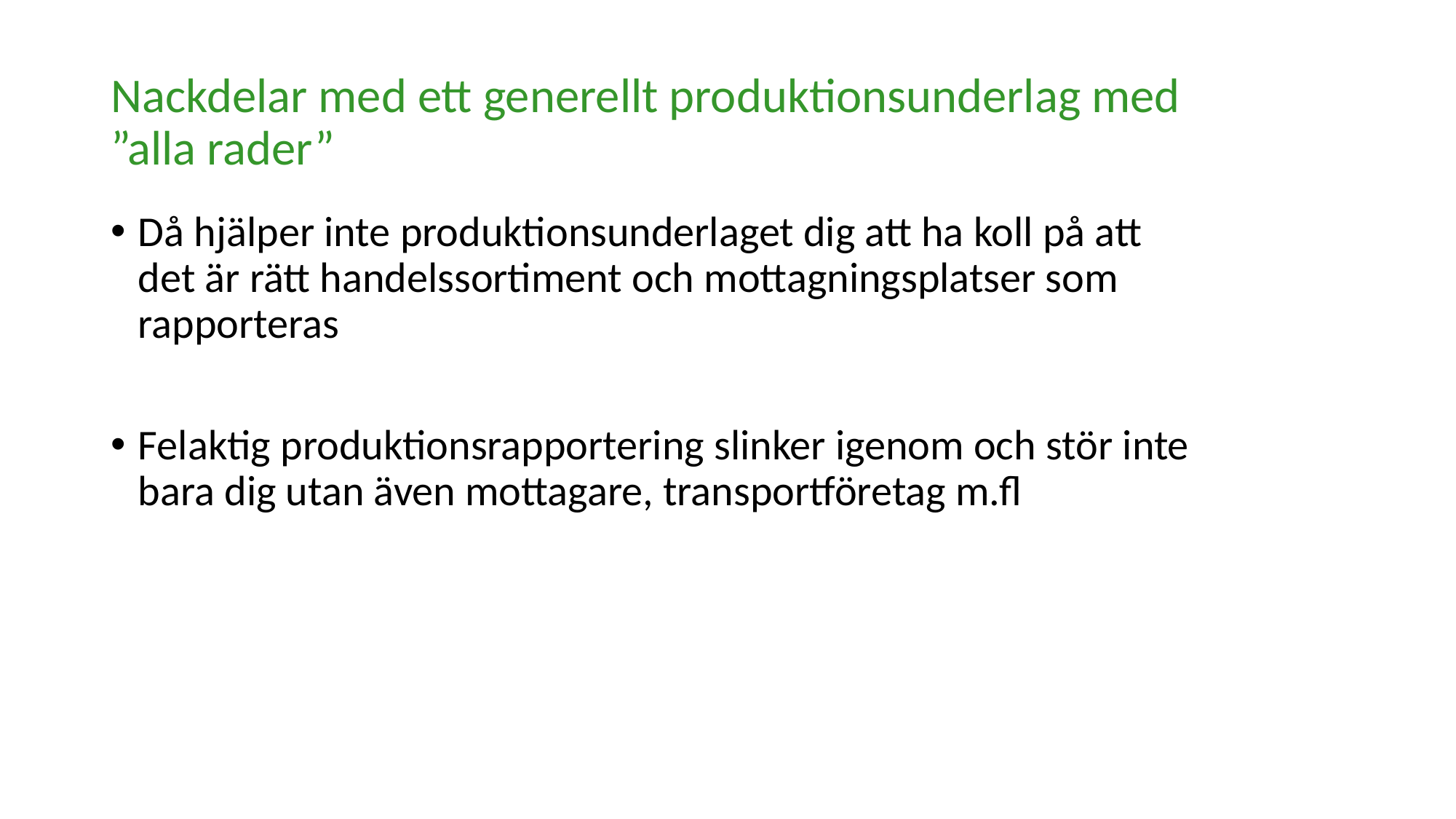

# Nackdelar med ett generellt produktionsunderlag med ”alla rader”
Då hjälper inte produktionsunderlaget dig att ha koll på att det är rätt handelssortiment och mottagningsplatser som rapporteras

Felaktig produktionsrapportering slinker igenom och stör inte bara dig utan även mottagare, transportföretag m.fl